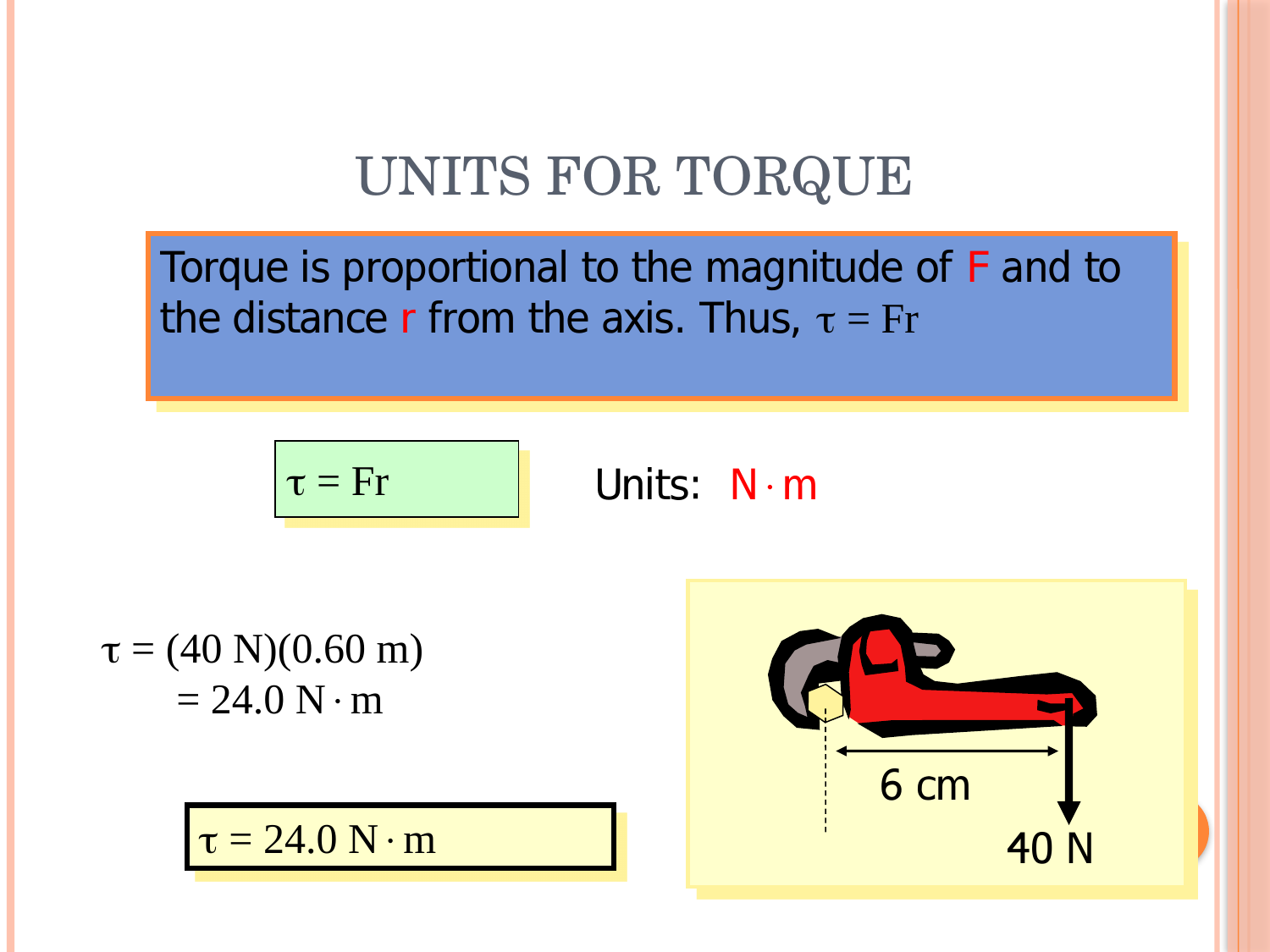

# Units for Torque
Torque is proportional to the magnitude of F and to the distance r from the axis. Thus, τ = Fr

τ = Fr
Units:  N⋅m

6 cm
40 N
τ = (40 N)(0.60 m)
       = 24.0 N⋅m
τ = 24.0 N⋅m